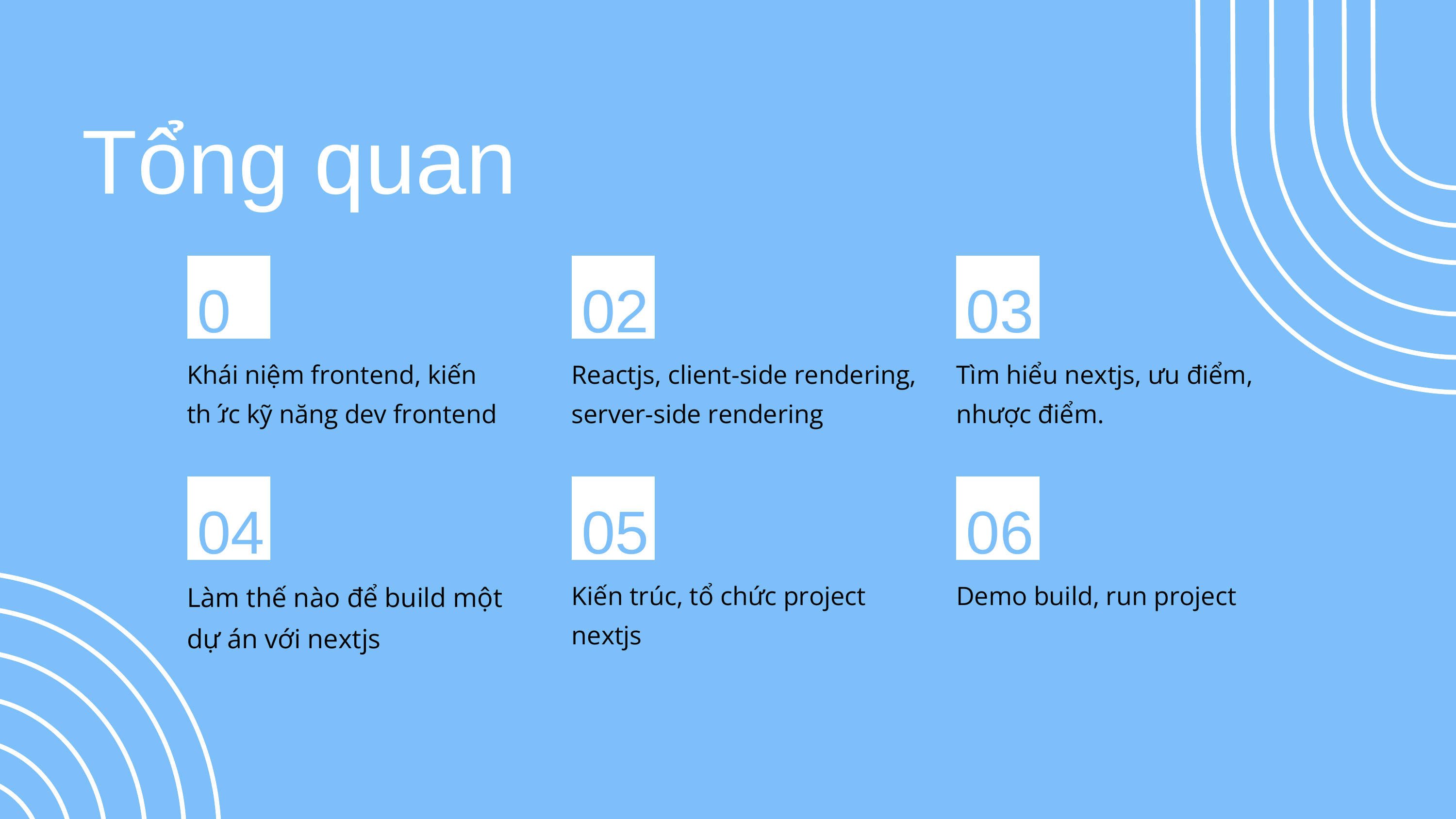

Tổng quan
01
02
03

Khái niệm frontend, kiến thức kỹ năng dev frontend
Reactjs, client-side rendering, server-side rendering
Tìm hiểu nextjs, ưu điểm, nhược điểm.
04
05
06

Kiến trúc, tổ chức project nextjs
Demo build, run project
Làm thế nào để build một dự án với nextjs